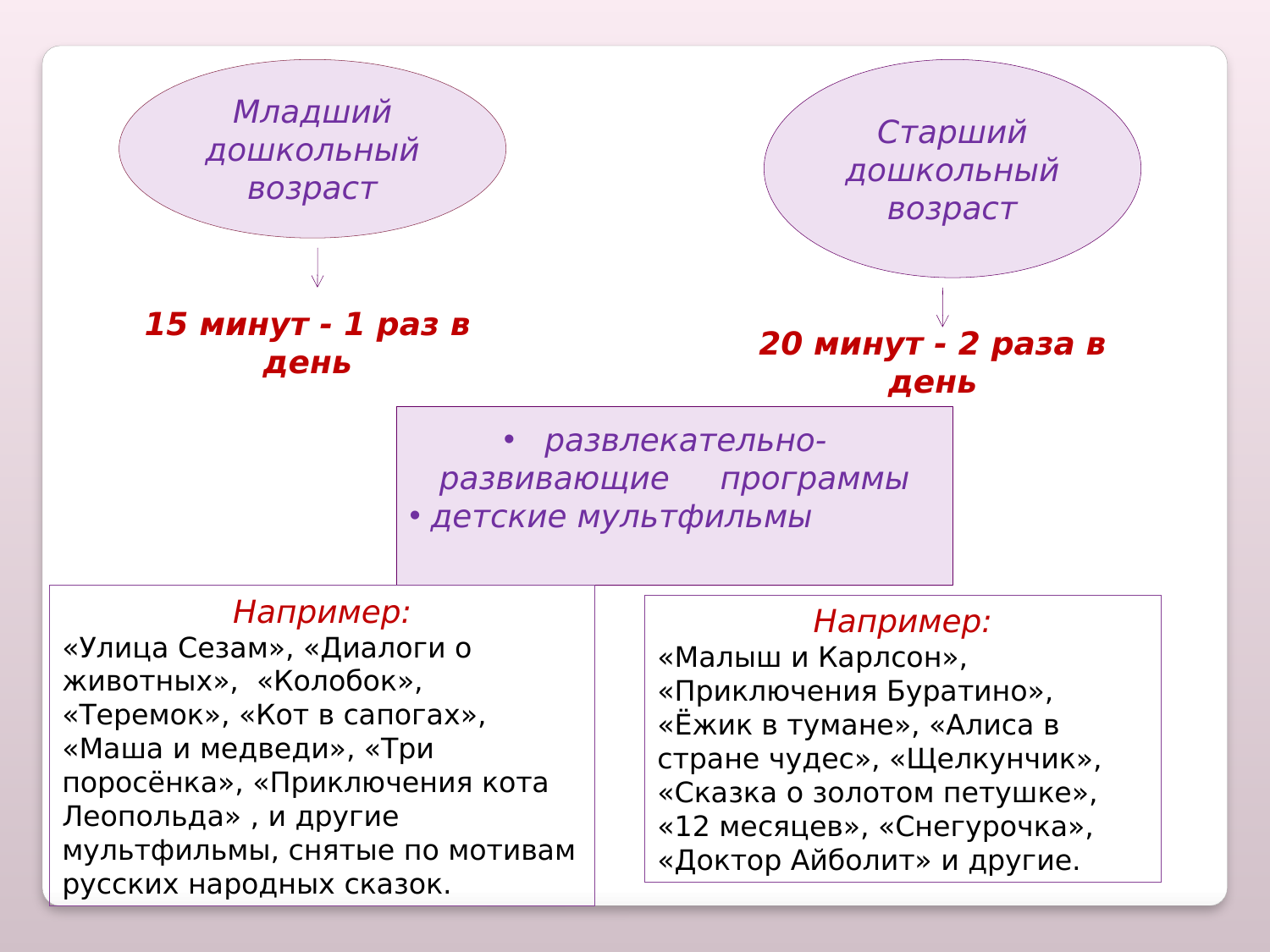

Младший дошкольный возраст
Старший дошкольный возраст
15 минут - 1 раз в день
20 минут - 2 раза в день
 развлекательно-развивающие     программы
 детские мультфильмы

Например:
«Улица Сезам», «Диалоги о животных»,  «Колобок», «Теремок», «Кот в сапогах», «Маша и медведи», «Три поросёнка», «Приключения кота Леопольда» , и другие мультфильмы, снятые по мотивам русских народных сказок.
Например:
«Малыш и Карлсон», «Приключения Буратино», «Ёжик в тумане», «Алиса в стране чудес», «Щелкунчик», «Сказка о золотом петушке», «12 месяцев», «Снегурочка», «Доктор Айболит» и другие.